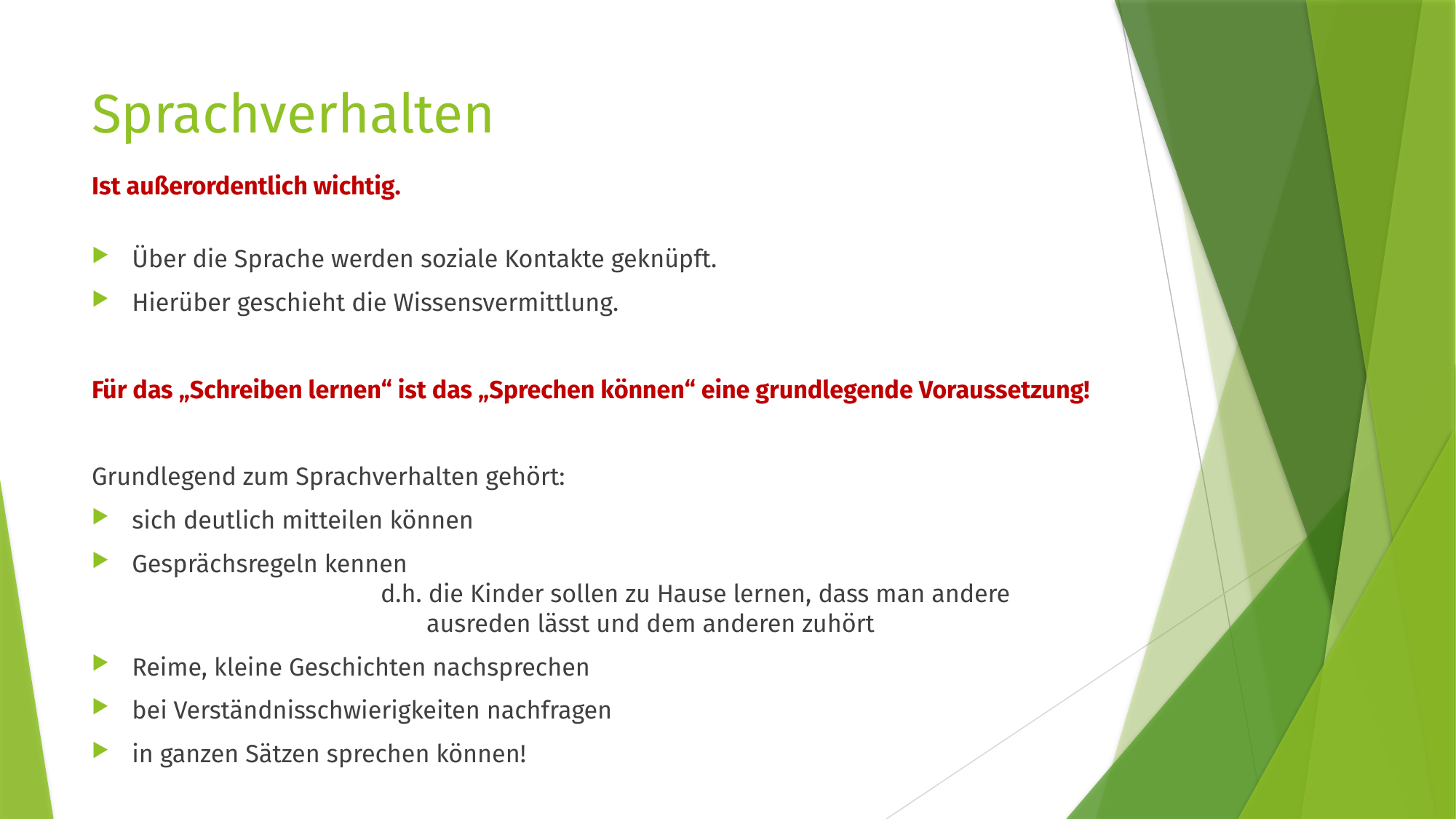

# Sprachverhalten
Ist außerordentlich wichtig.
Über die Sprache werden soziale Kontakte geknüpft.
Hierüber geschieht die Wissensvermittlung.

Für das „Schreiben lernen“ ist das „Sprechen können“ eine grundlegende Voraussetzung!

Grundlegend zum Sprachverhalten gehört:
sich deutlich mitteilen können
Gesprächsregeln kennen
                                      d.h. die Kinder sollen zu Hause lernen, dass man andere
                                             ausreden lässt und dem anderen zuhört
Reime, kleine Geschichten nachsprechen
bei Verständnisschwierigkeiten nachfragen
in ganzen Sätzen sprechen können!